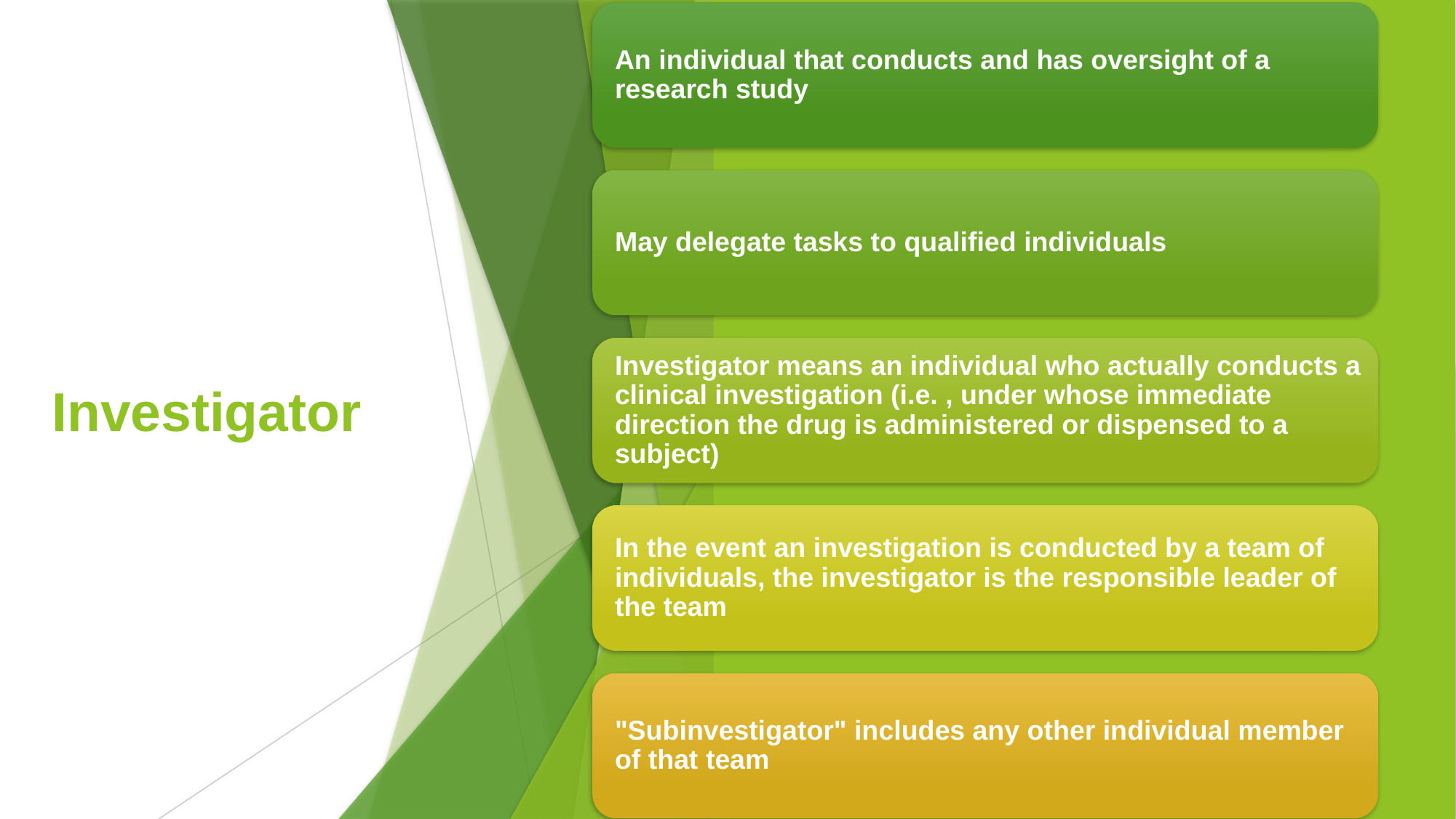

An individual that conducts and has oversight of a research study
May delegate tasks to qualified individuals
Investigator means an individual who actually conducts a clinical investigation (i.e. , under whose immediate direction the drug is administered or dispensed to a subject)
In the event an investigation is conducted by a team of individuals, the investigator is the responsible leader of the team
"Subinvestigator" includes any other individual member of that team
# Investigator